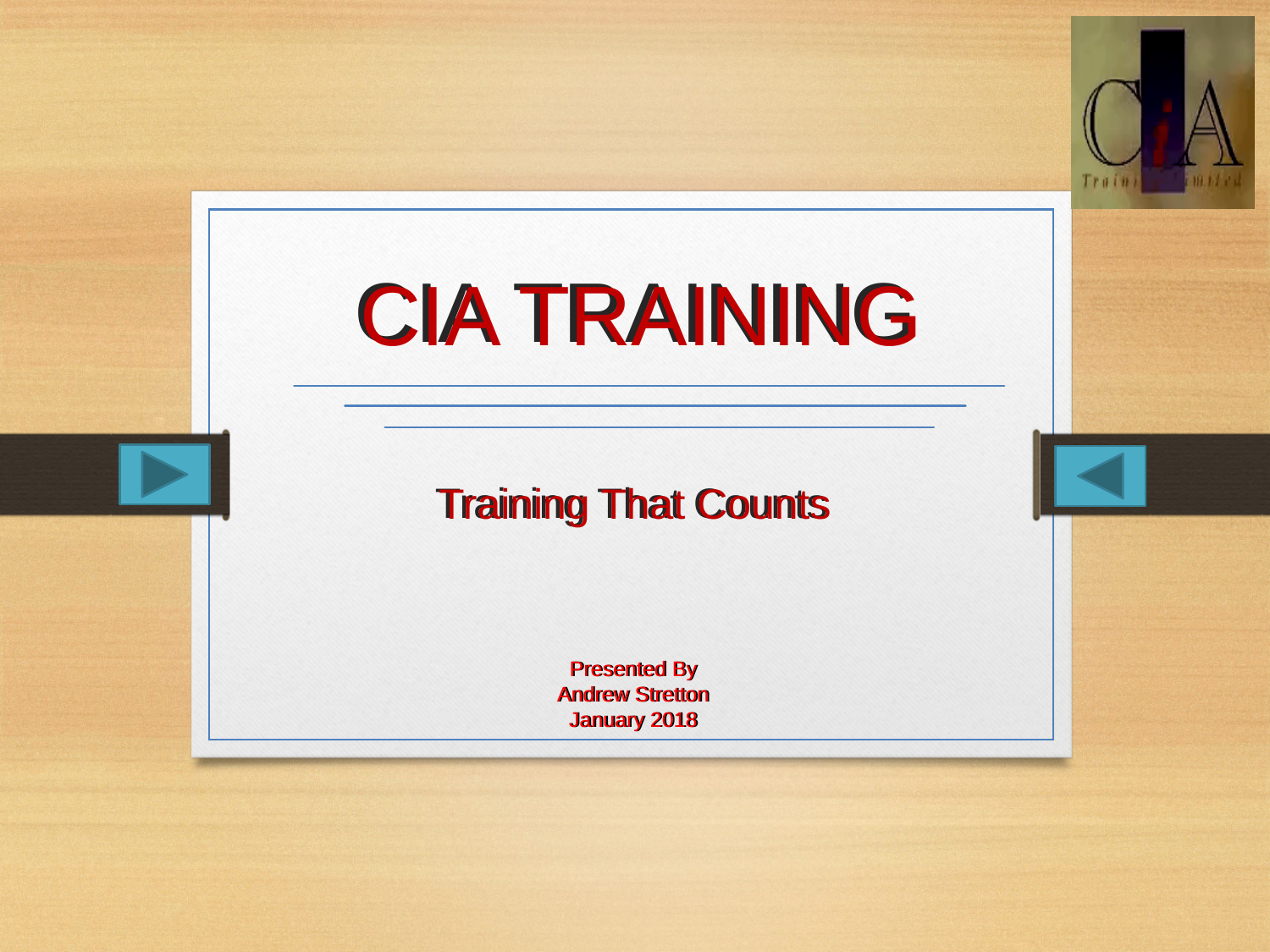

CIA TRAINING
# CIA TRAINING
Training That Counts
Training That Counts
Presented By
Andrew Stretton
January 2018
Presented By
Andrew Stretton
January 2018